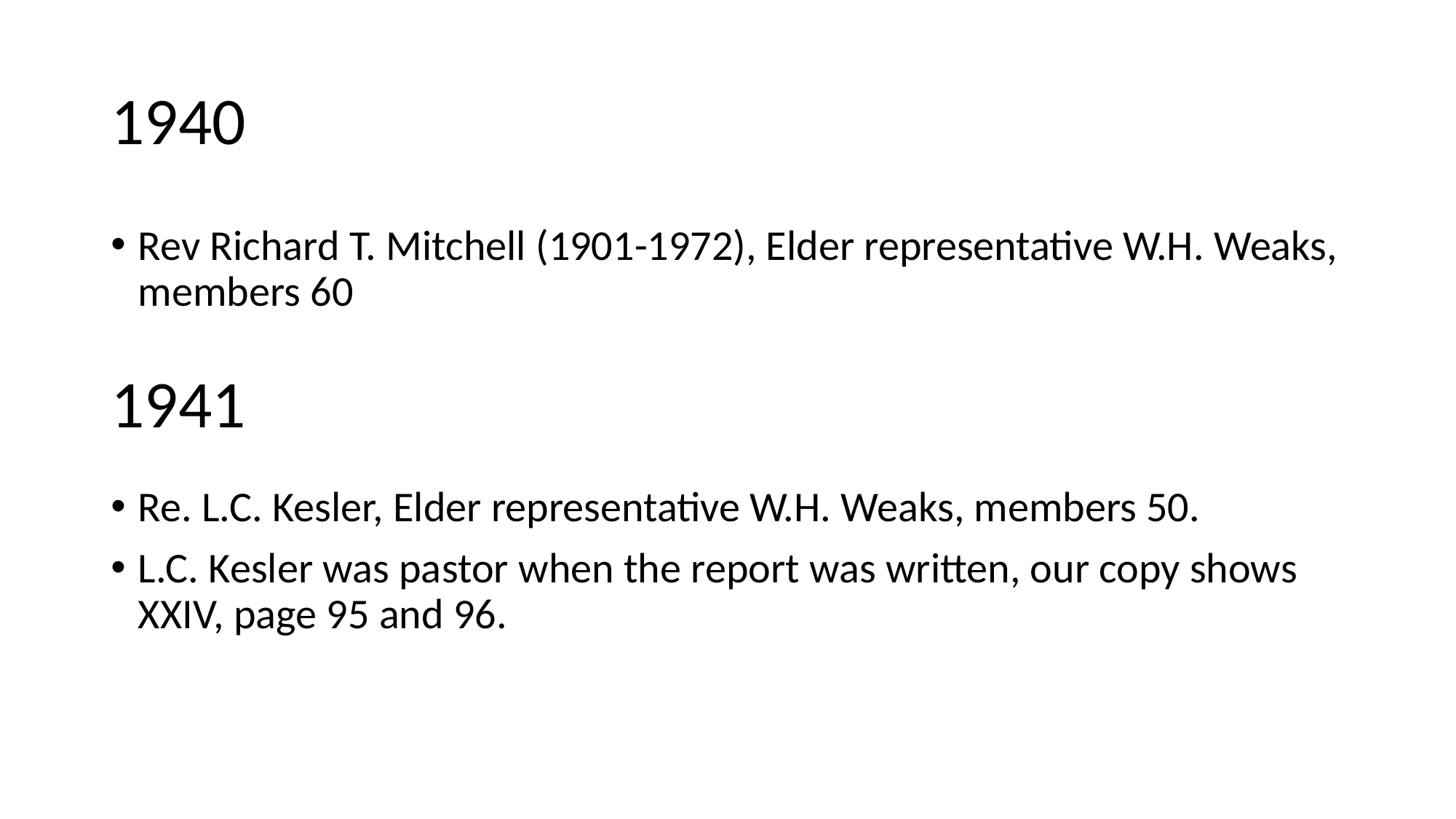

# 1940
Rev Richard T. Mitchell (1901-1972), Elder representative W.H. Weaks, members 60
1941
Re. L.C. Kesler, Elder representative W.H. Weaks, members 50.
L.C. Kesler was pastor when the report was written, our copy shows XXIV, page 95 and 96.